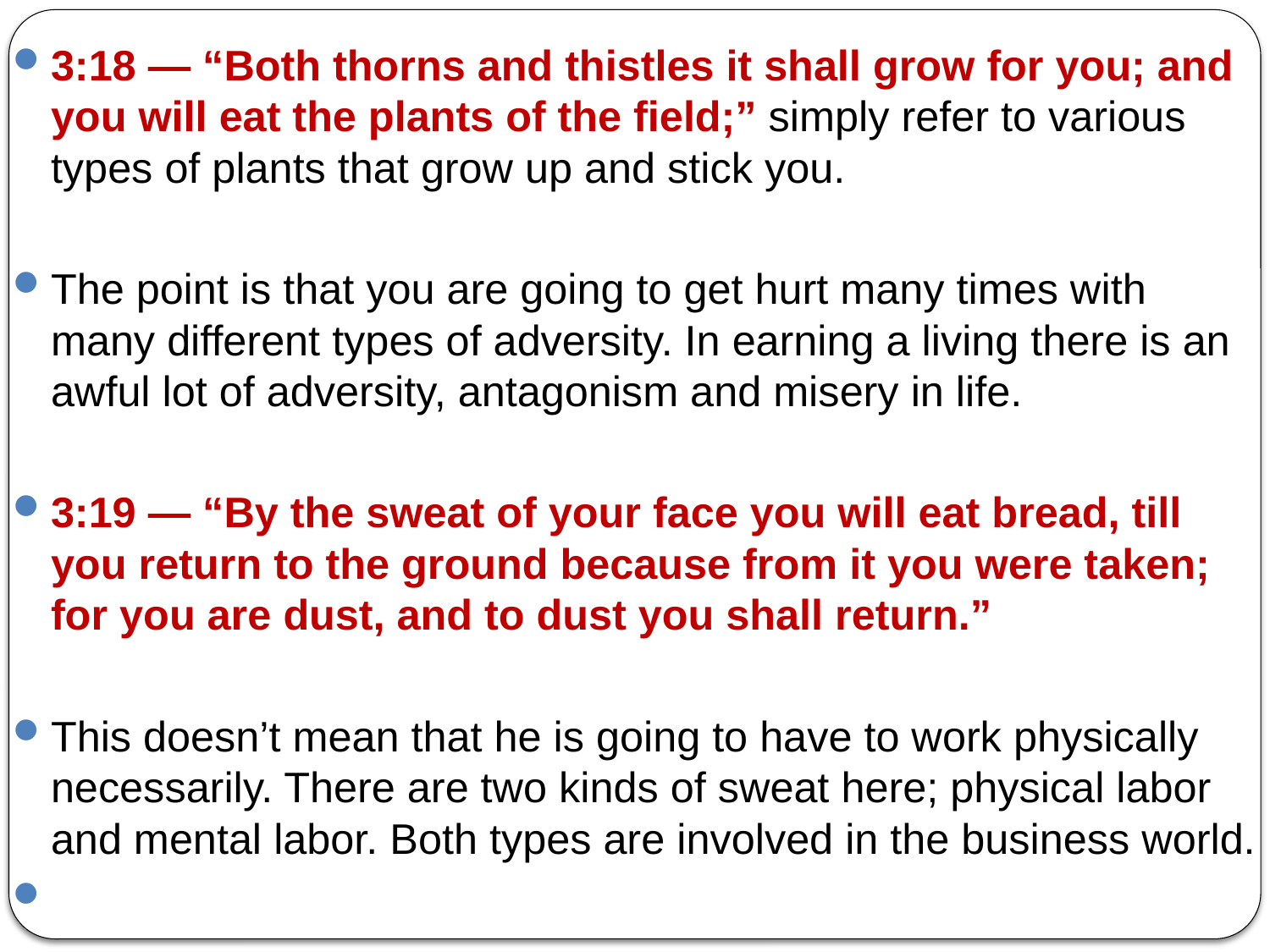

3:18 — “Both thorns and thistles it shall grow for you; and you will eat the plants of the field;” simply refer to various types of plants that grow up and stick you.

The point is that you are going to get hurt many times with many different types of adversity. In earning a living there is an awful lot of adversity, antagonism and misery in life.

3:19 — “By the sweat of your face you will eat bread, till you return to the ground because from it you were taken; for you are dust, and to dust you shall return.”

This doesn’t mean that he is going to have to work physically necessarily. There are two kinds of sweat here; physical labor and mental labor. Both types are involved in the business world.